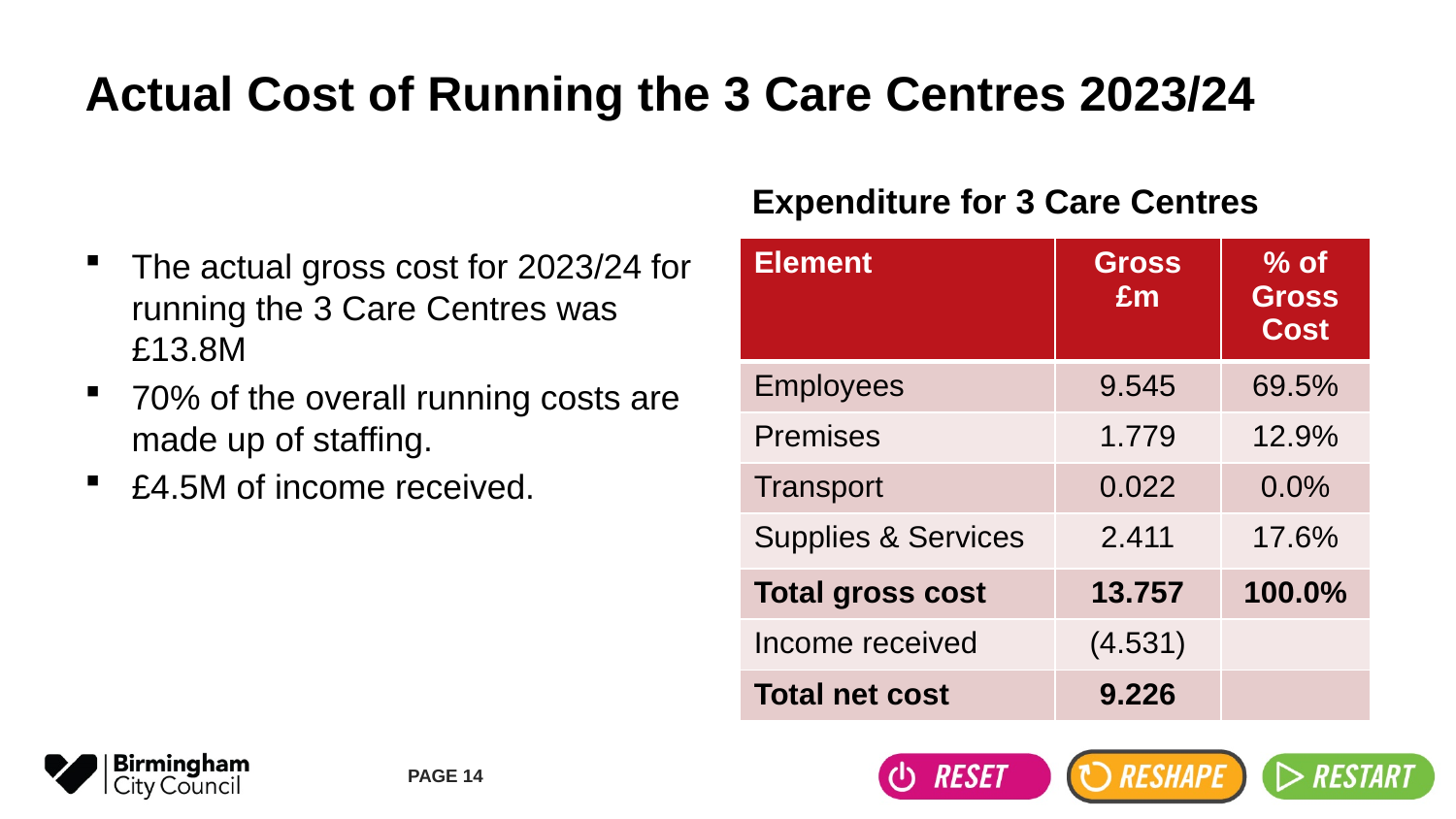

# Actual Cost of Running the 3 Care Centres 2023/24
Expenditure for 3 Care Centres
| Element | Gross £m | % of Gross Cost |
| --- | --- | --- |
| Employees | 9.545 | 69.5% |
| Premises | 1.779 | 12.9% |
| Transport | 0.022 | 0.0% |
| Supplies & Services | 2.411 | 17.6% |
| Total gross cost | 13.757 | 100.0% |
| Income received | (4.531) |  |
| Total net cost | 9.226 |  |
The actual gross cost for 2023/24 for running the 3 Care Centres was £13.8M
70% of the overall running costs are made up of staffing.
£4.5M of income received.